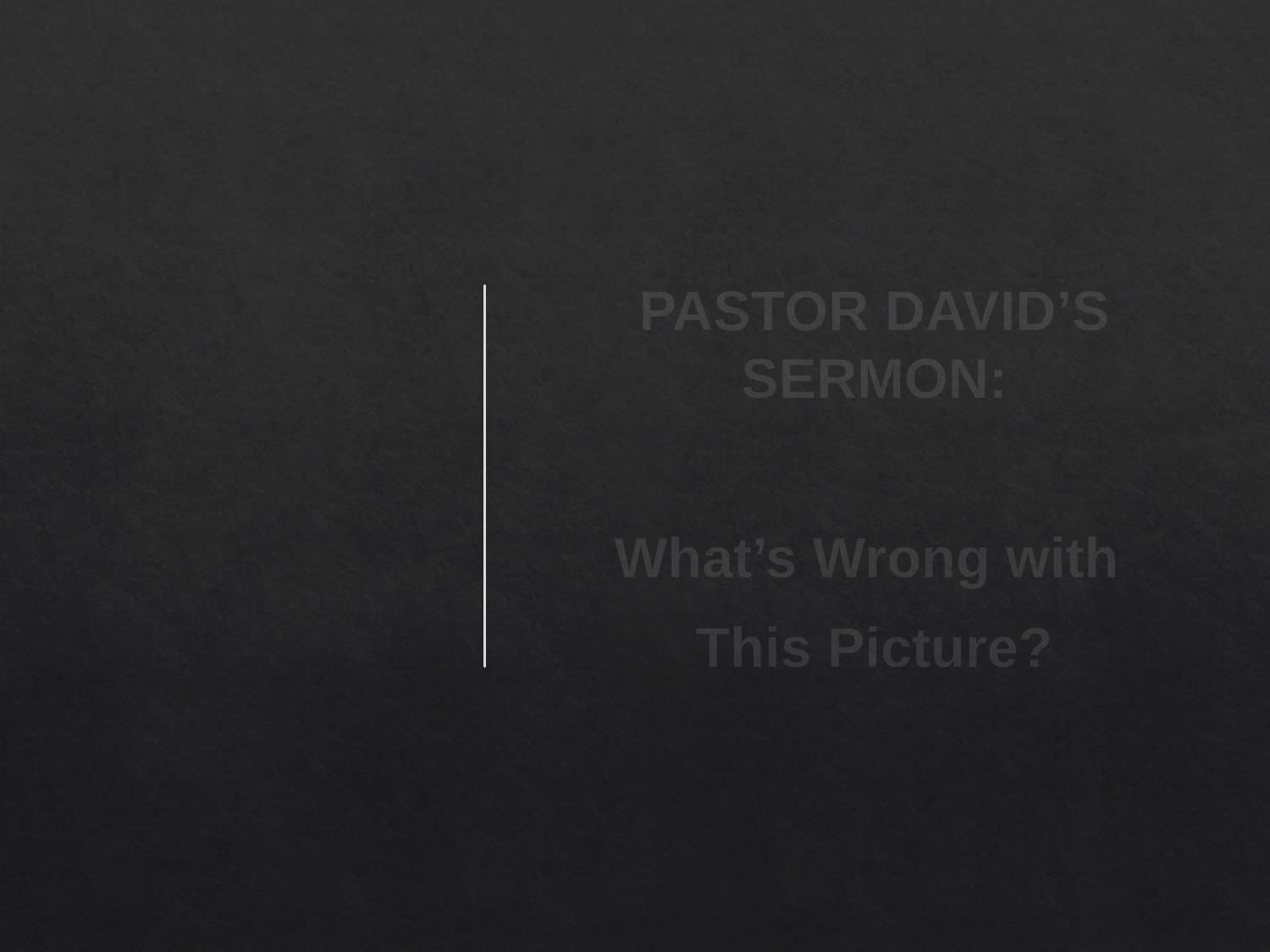

PASTOR DAVID’S
SERMON:

What’s Wrong with
This Picture?